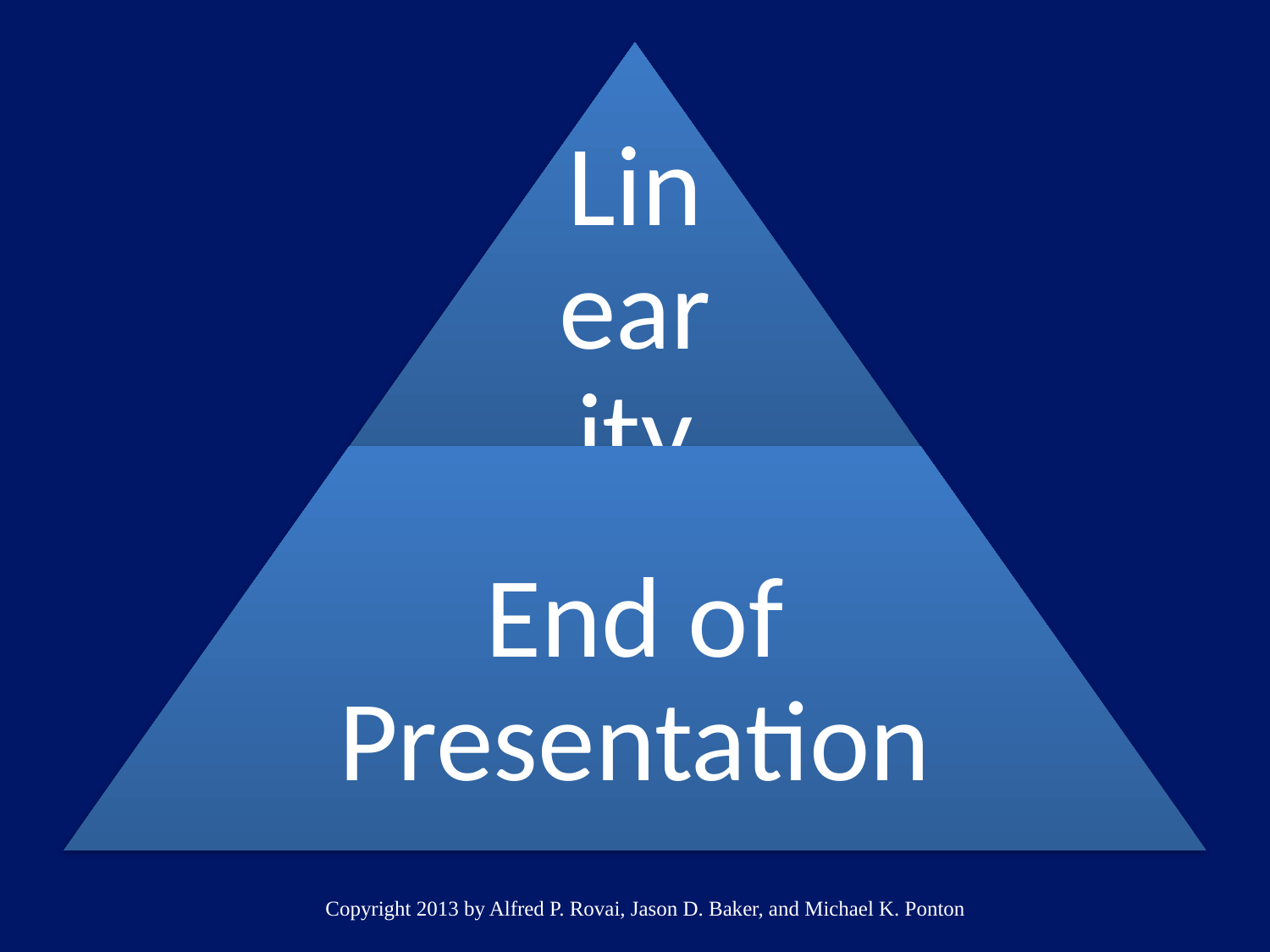

Linearity
End of Presentation
Copyright 2013 by Alfred P. Rovai, Jason D. Baker, and Michael K. Ponton